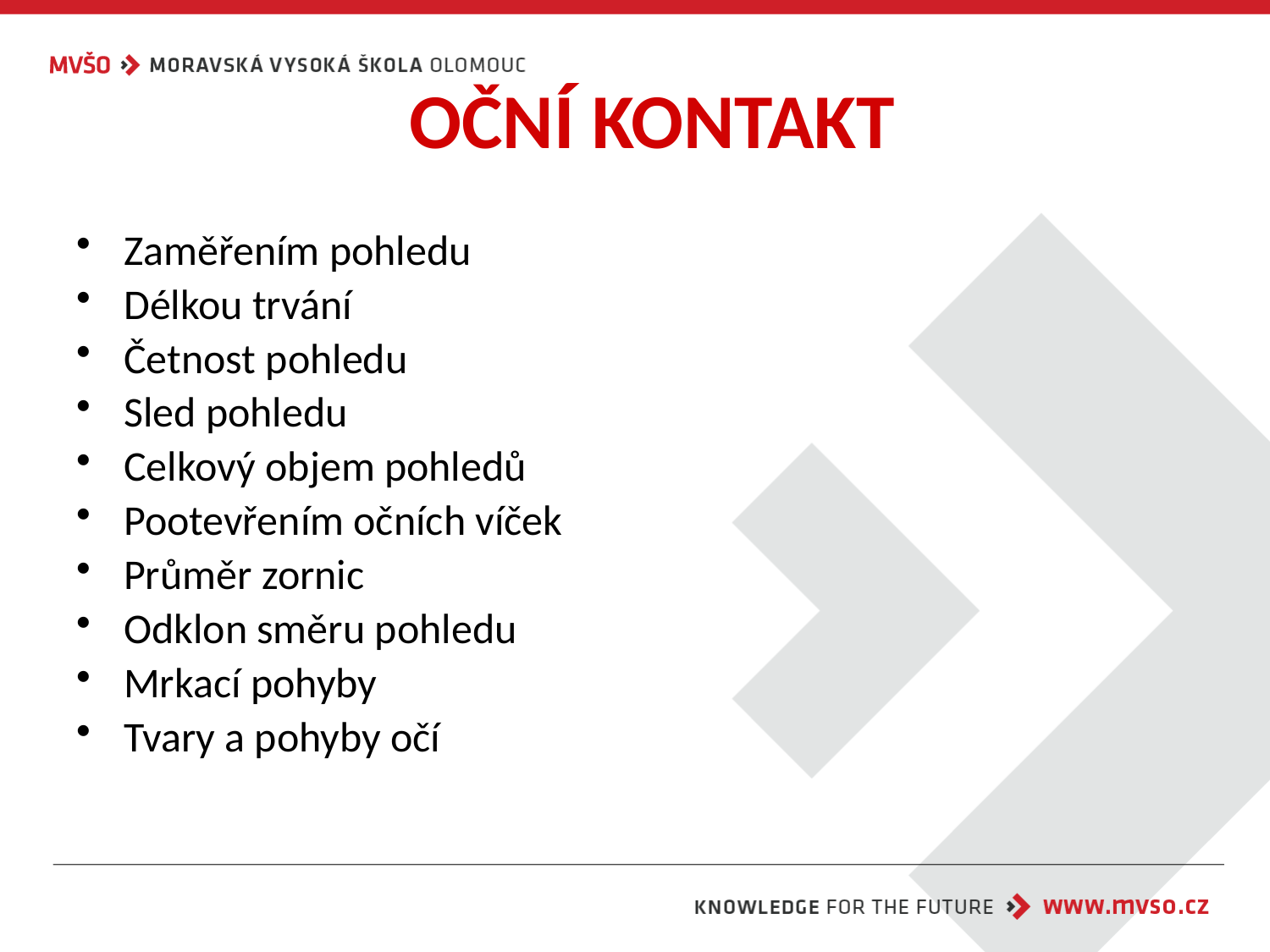

# OČNÍ KONTAKT
Zaměřením pohledu
Délkou trvání
Četnost pohledu
Sled pohledu
Celkový objem pohledů
Pootevřením očních víček
Průměr zornic
Odklon směru pohledu
Mrkací pohyby
Tvary a pohyby očí